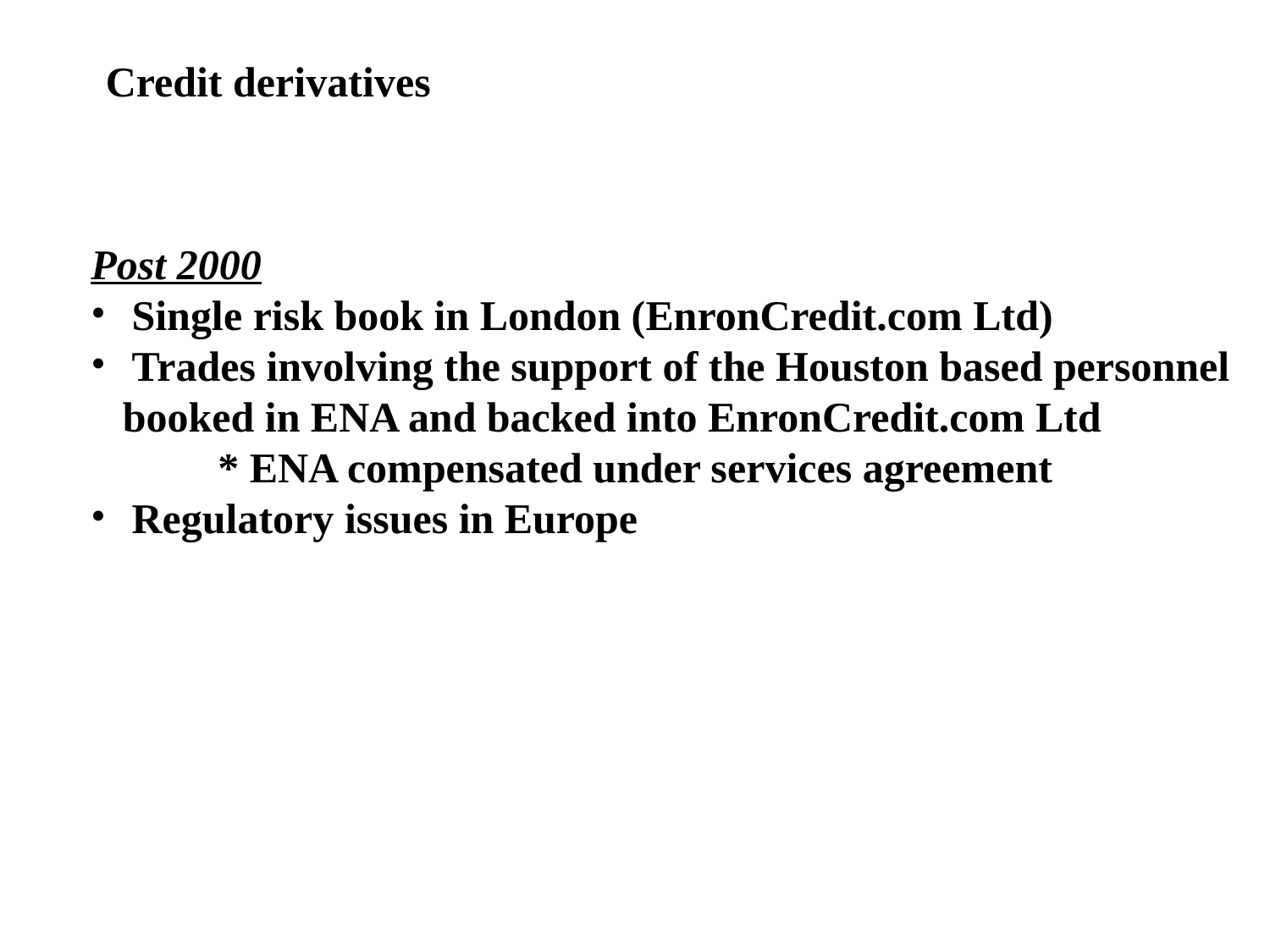

Credit derivatives

Post 2000
 Single risk book in London (EnronCredit.com Ltd)
 Trades involving the support of the Houston based personnel
   booked in ENA and backed into EnronCredit.com Ltd
	* ENA compensated under services agreement
 Regulatory issues in Europe